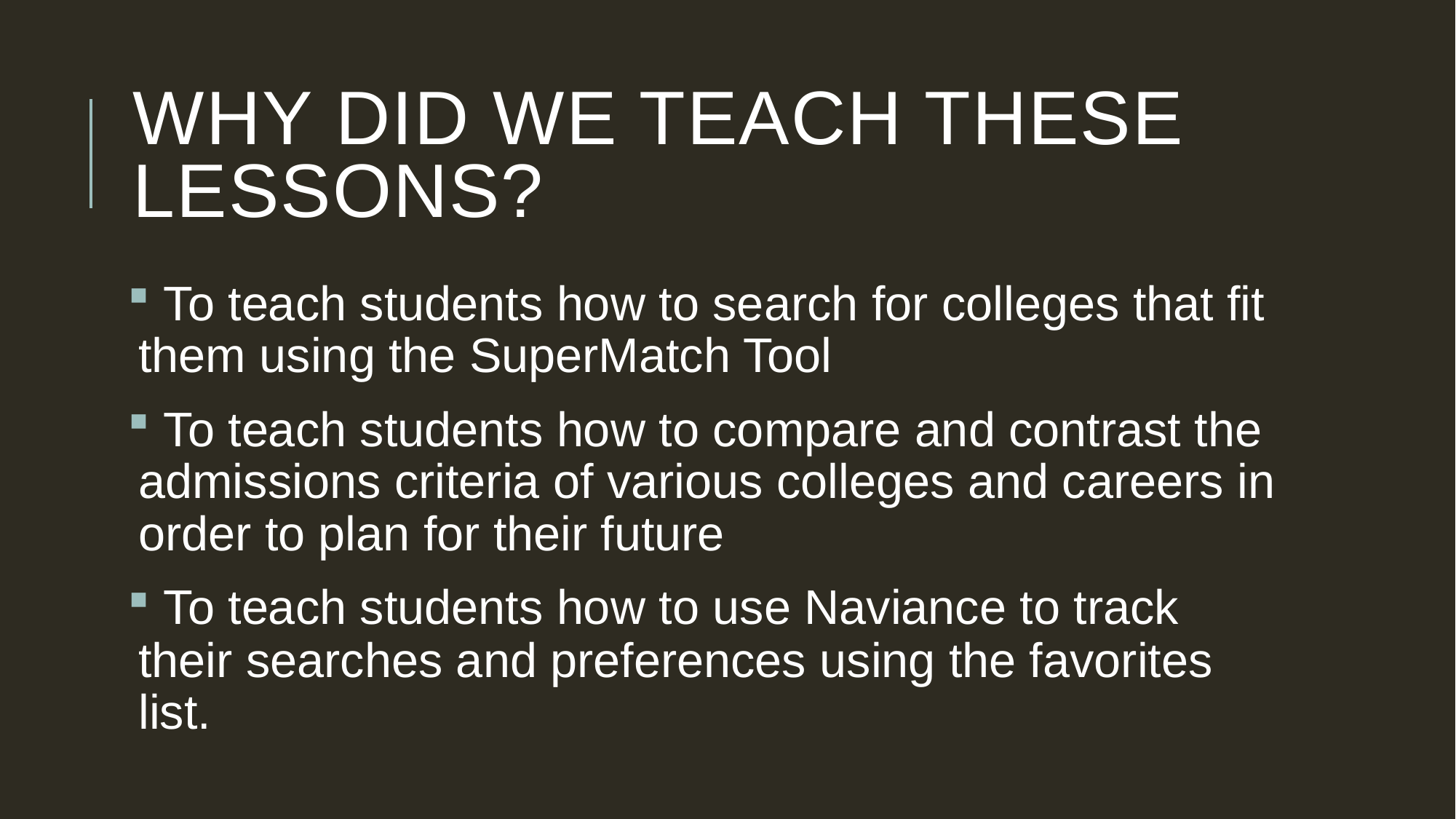

# Why did we teach these lessons?
 To teach students how to search for colleges that fit them using the SuperMatch Tool
 To teach students how to compare and contrast the admissions criteria of various colleges and careers in order to plan for their future
 To teach students how to use Naviance to track their searches and preferences using the favorites list.